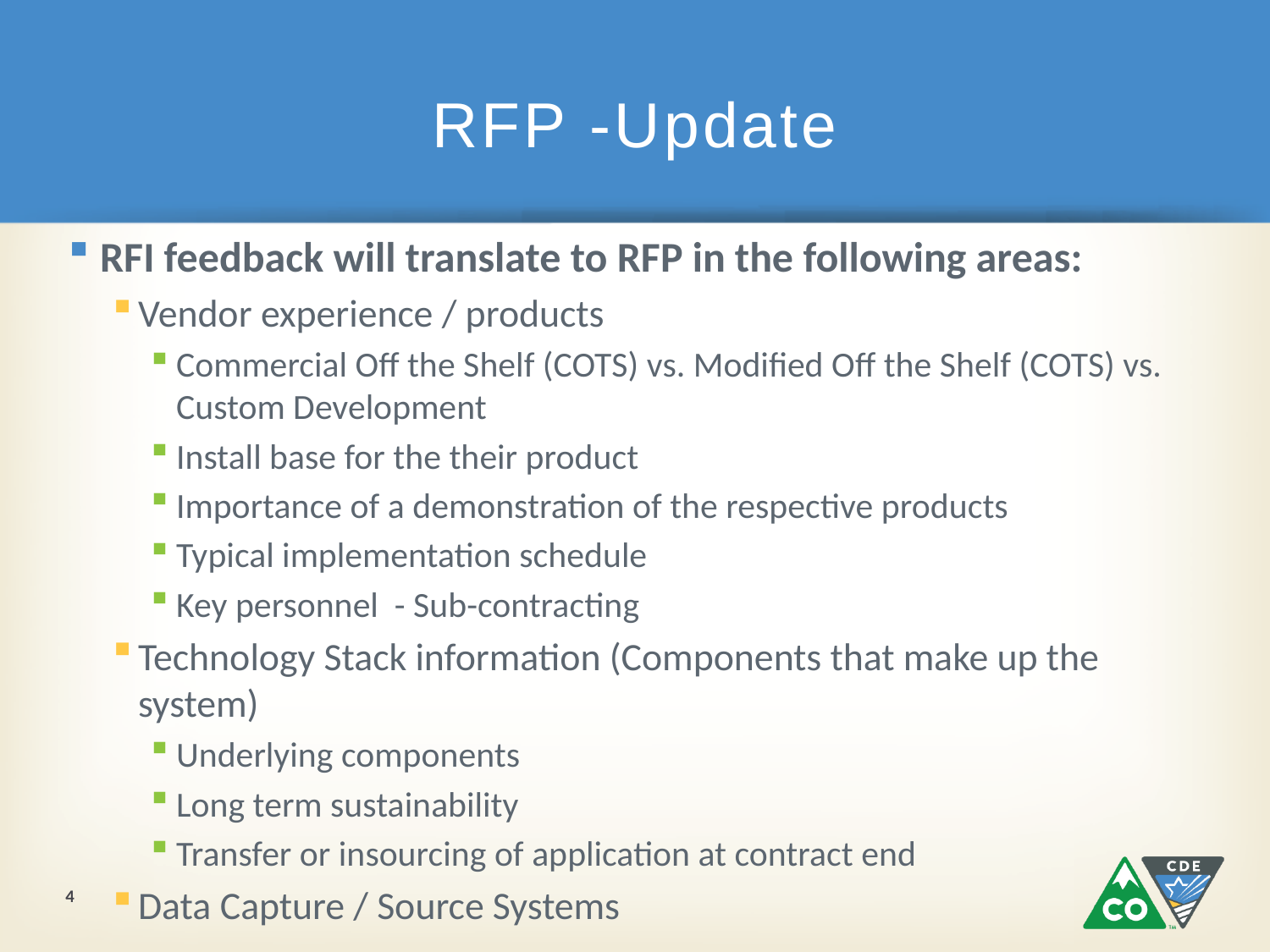

# RFP -Update
RFI feedback will translate to RFP in the following areas:
Vendor experience / products
Commercial Off the Shelf (COTS) vs. Modified Off the Shelf (COTS) vs. Custom Development
Install base for the their product
Importance of a demonstration of the respective products
Typical implementation schedule
Key personnel  - Sub-contracting
Technology Stack information (Components that make up the system)
Underlying components
Long term sustainability
Transfer or insourcing of application at contract end
Data Capture / Source Systems

4